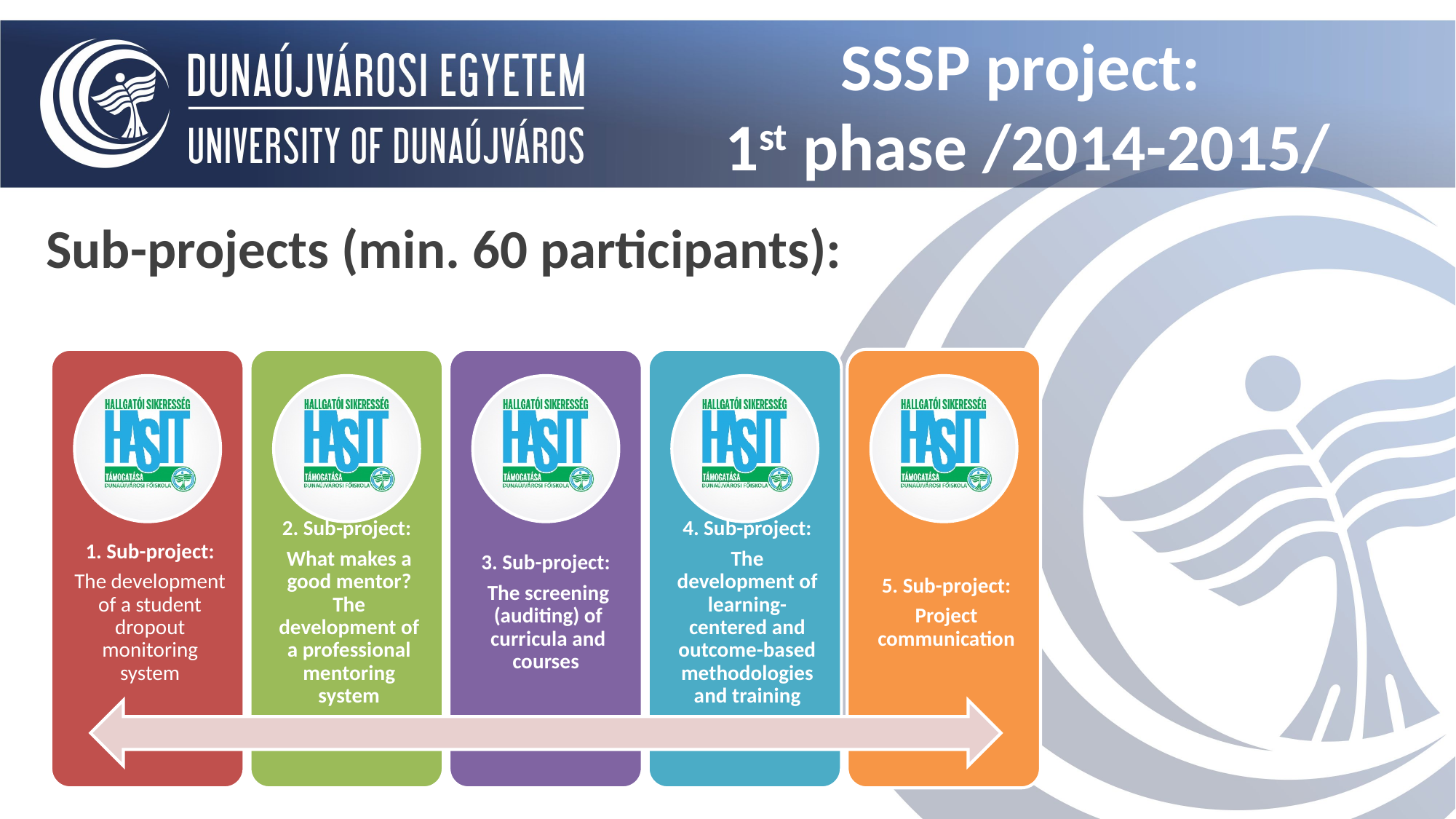

SSSP project:
1st phase /2014-2015/
Sub-projects (min. 60 participants):
1. Sub-project:
The development of a student dropout monitoring system
2. Sub-project:
What makes a good mentor? The development of a professional mentoring system
3. Sub-project:
The screening (auditing) of curricula and courses
4. Sub-project:
The development of learning-centered and outcome-based methodologies and training
5. Sub-project:
Project communication